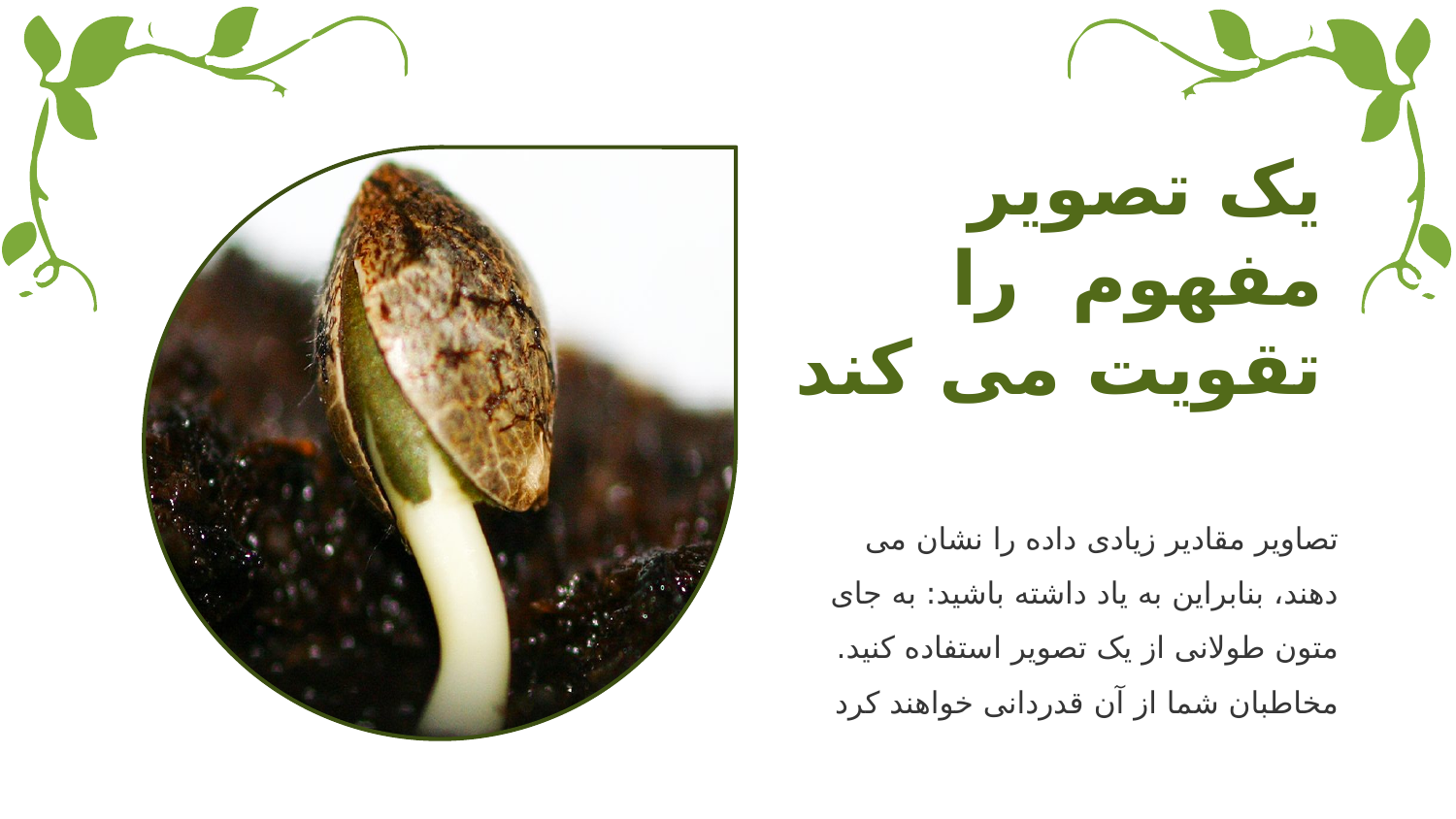

# یک تصویر مفهوم  را تقویت می کند

تصاویر مقادیر زیادی داده را نشان می دهند، بنابراین به یاد داشته باشید: به جای متون طولانی از یک تصویر استفاده کنید. مخاطبان شما از آن قدردانی خواهند کرد